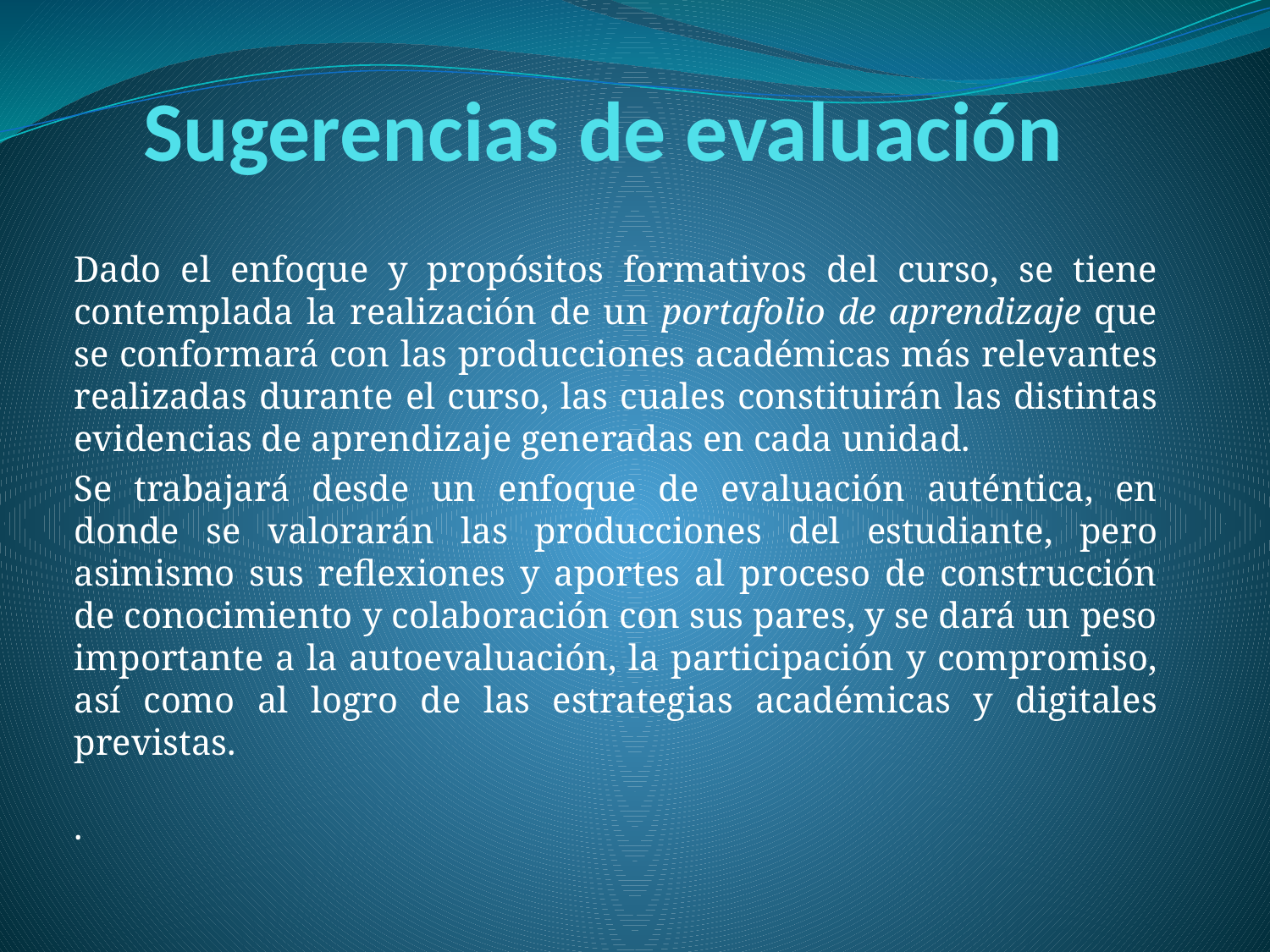

# Sugerencias de evaluación
Dado el enfoque y propósitos formativos del curso, se tiene contemplada la realización de un portafolio de aprendizaje que se conformará con las producciones académicas más relevantes realizadas durante el curso, las cuales constituirán las distintas evidencias de aprendizaje generadas en cada unidad.
Se trabajará desde un enfoque de evaluación auténtica, en donde se valorarán las producciones del estudiante, pero asimismo sus reflexiones y aportes al proceso de construcción de conocimiento y colaboración con sus pares, y se dará un peso importante a la autoevaluación, la participación y compromiso, así como al logro de las estrategias académicas y digitales previstas.
.